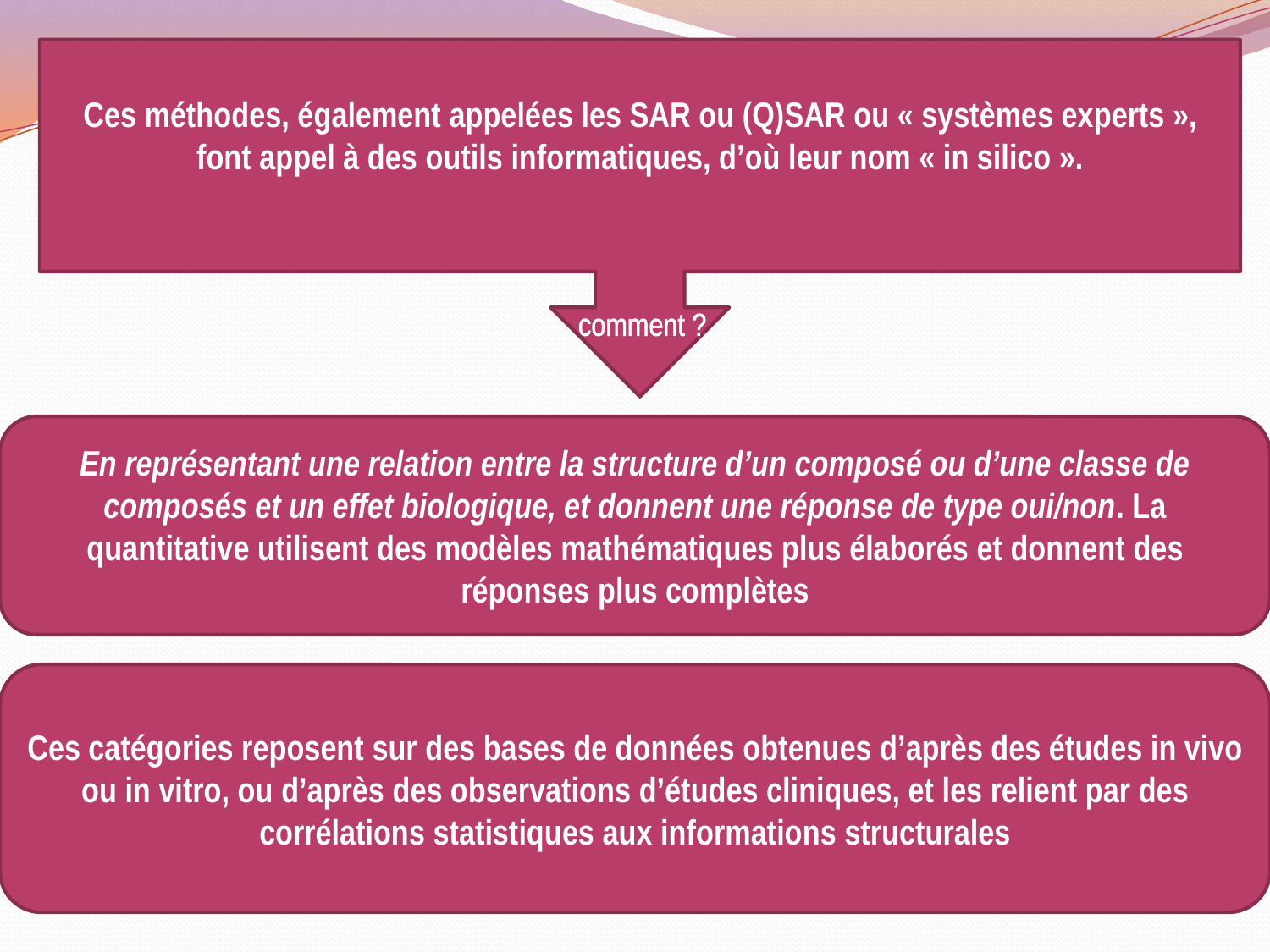

Ces méthodes, également appelées les SAR ou (Q)SAR ou « systèmes experts », font appel à des outils informatiques, d’où leur nom « in silico ».

comment ?
En représentant une relation entre la structure d’un composé ou d’une classe de composés et un effet biologique, et donnent une réponse de type oui/non. La quantitative utilisent des modèles mathématiques plus élaborés et donnent des réponses plus complètes
Ces catégories reposent sur des bases de données obtenues d’après des études in vivo ou in vitro, ou d’après des observations d’études cliniques, et les relient par des corrélations statistiques aux informations structurales